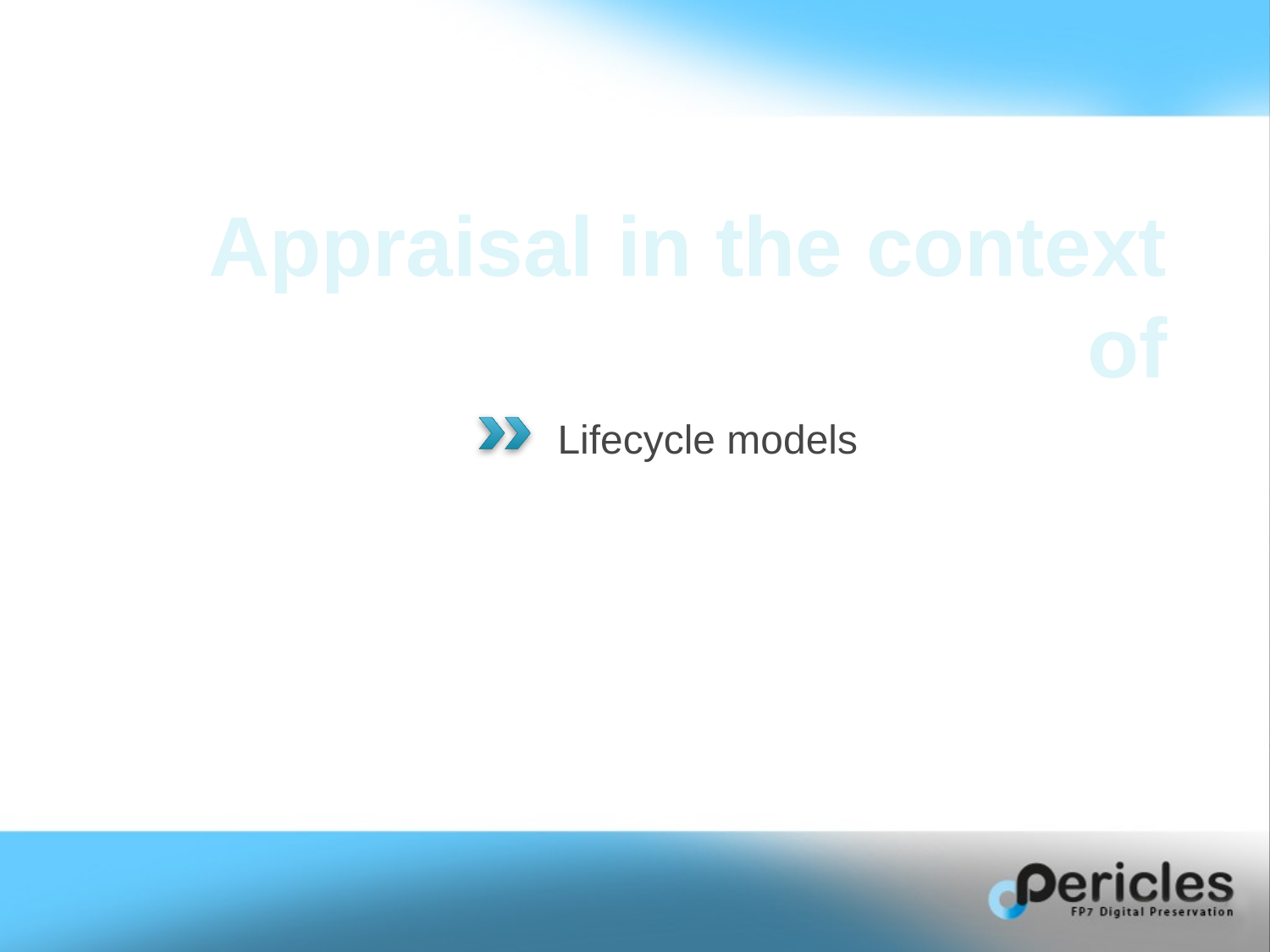

# Appraisal in the context of
Lifecycle models